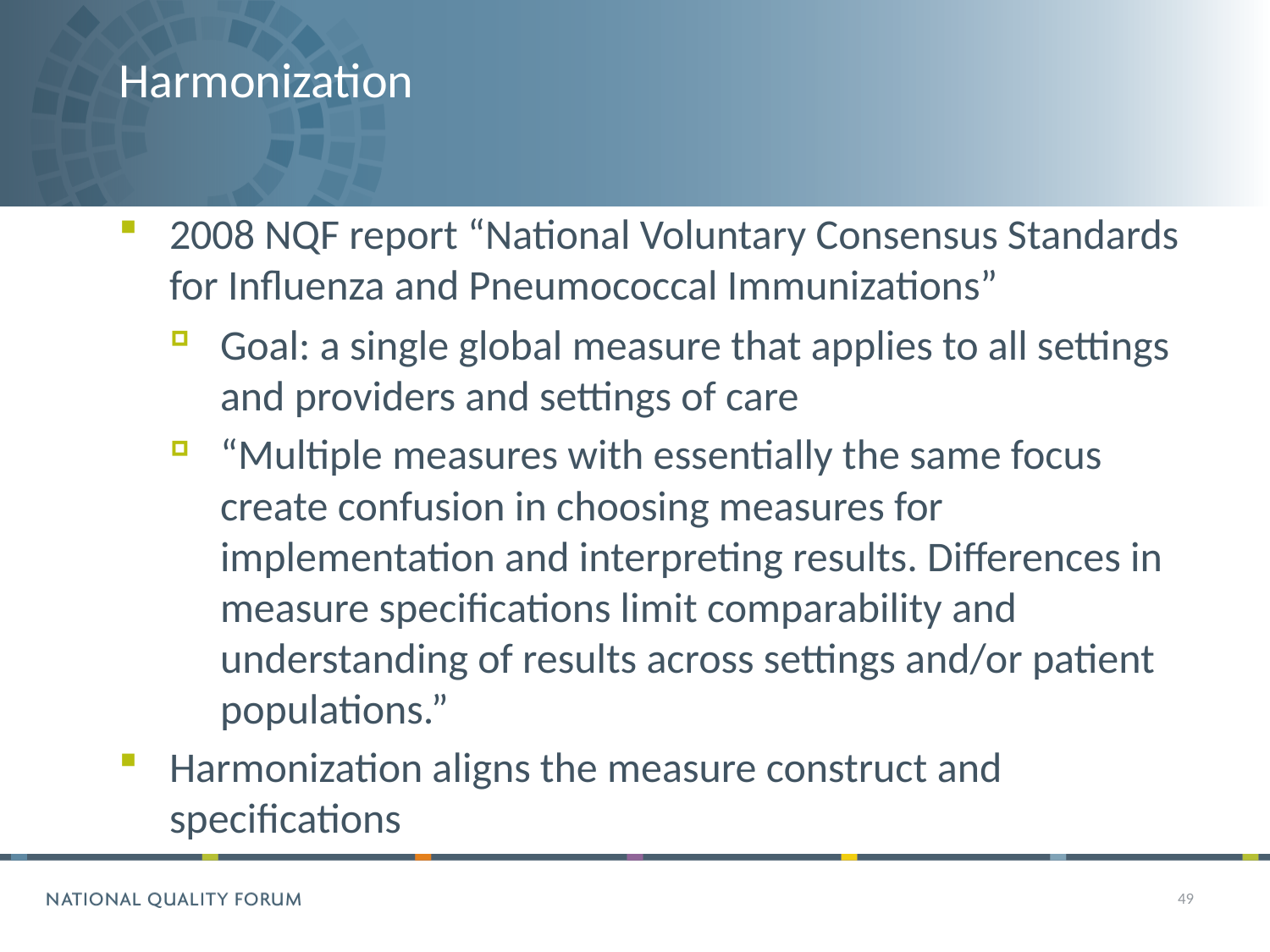

# Harmonization
2008 NQF report “National Voluntary Consensus Standards for Influenza and Pneumococcal Immunizations”
Goal: a single global measure that applies to all settings and providers and settings of care
“Multiple measures with essentially the same focus create confusion in choosing measures for implementation and interpreting results. Differences in measure specifications limit comparability and understanding of results across settings and/or patient populations.”
Harmonization aligns the measure construct and specifications
49